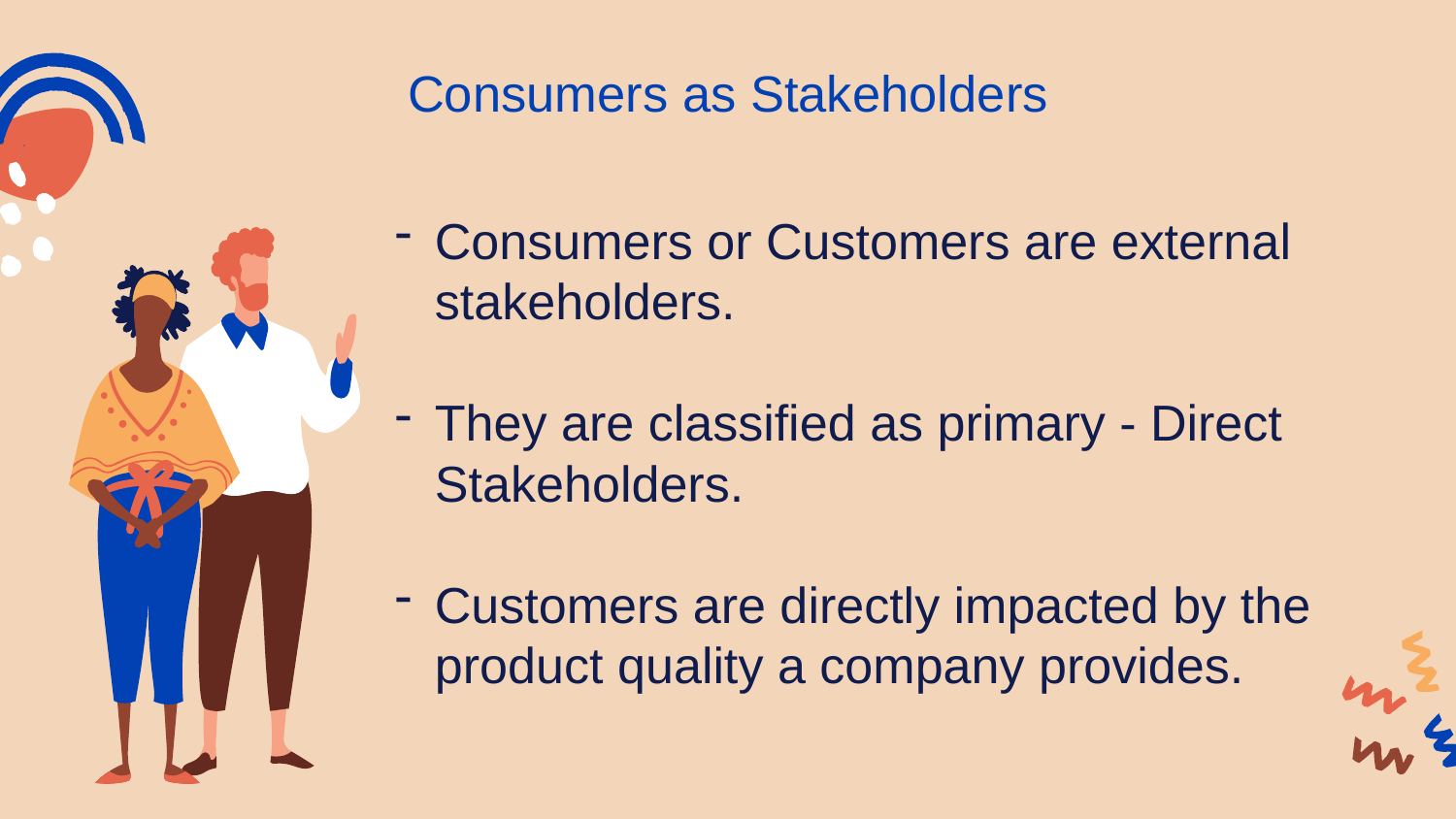

8
# Consumers as Stakeholders
Consumers or Customers are external stakeholders.

They are classified as primary - Direct Stakeholders.

Customers are directly impacted by the product quality a company provides.